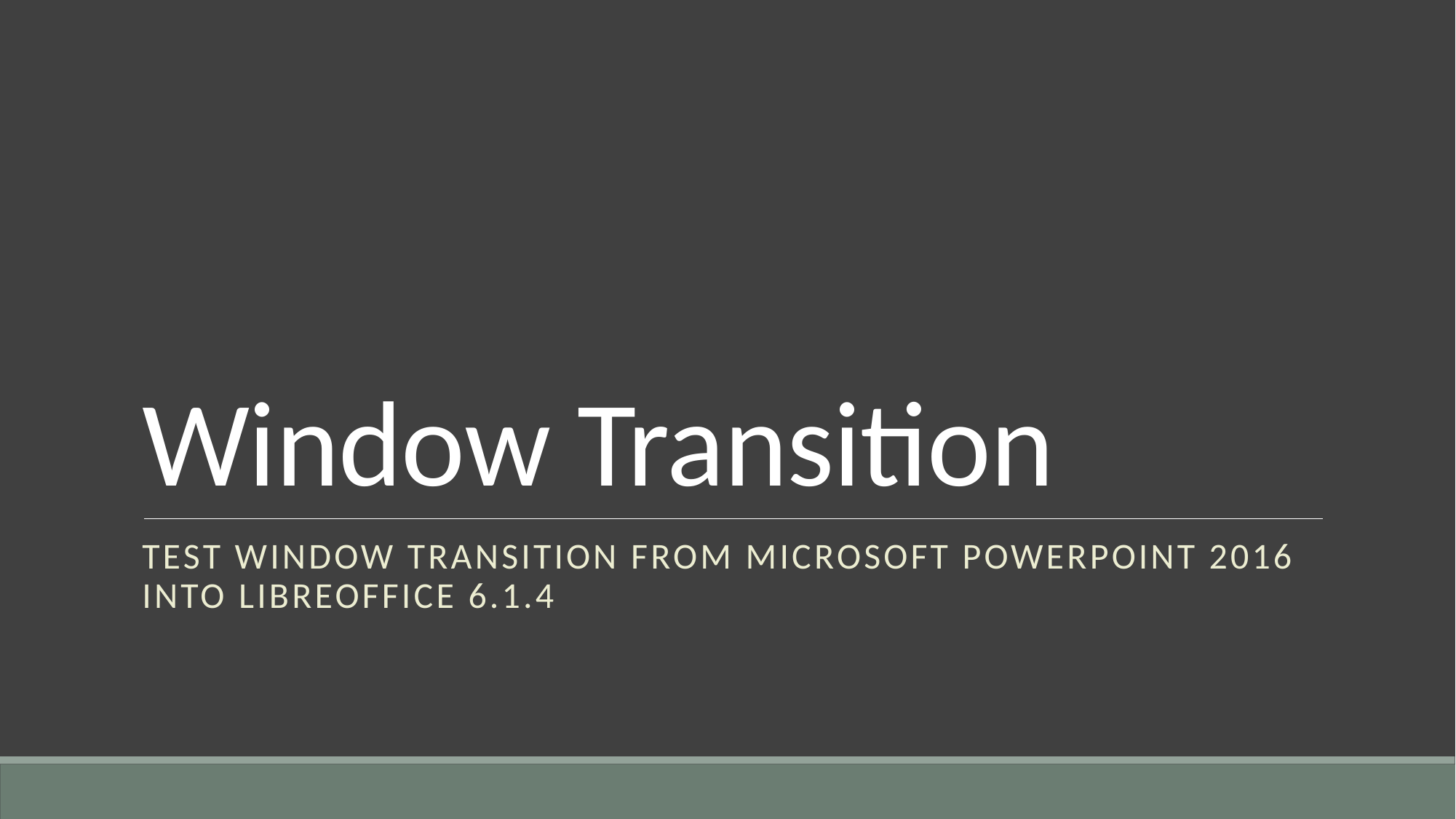

# Window Transition
Test Window transition from Microsoft powerpoint 2016 into libreoffice 6.1.4